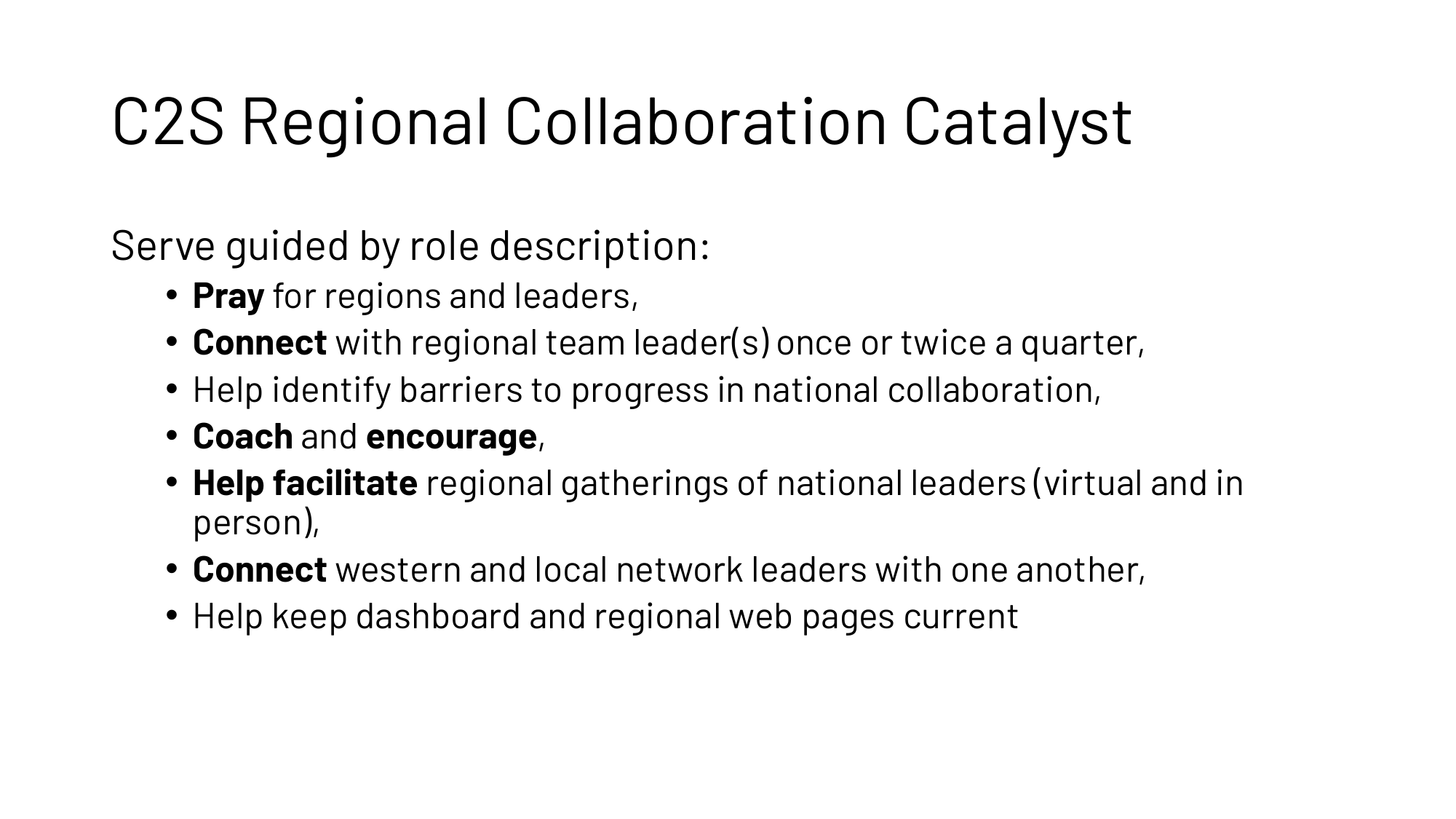

# C2S Regional Collaboration Catalyst
Serve guided by role description:
Pray for regions and leaders,
Connect with regional team leader(s) once or twice a quarter,
Help identify barriers to progress in national collaboration,
Coach and encourage,
Help facilitate regional gatherings of national leaders (virtual and in person),
Connect western and local network leaders with one another,
Help keep dashboard and regional web pages current